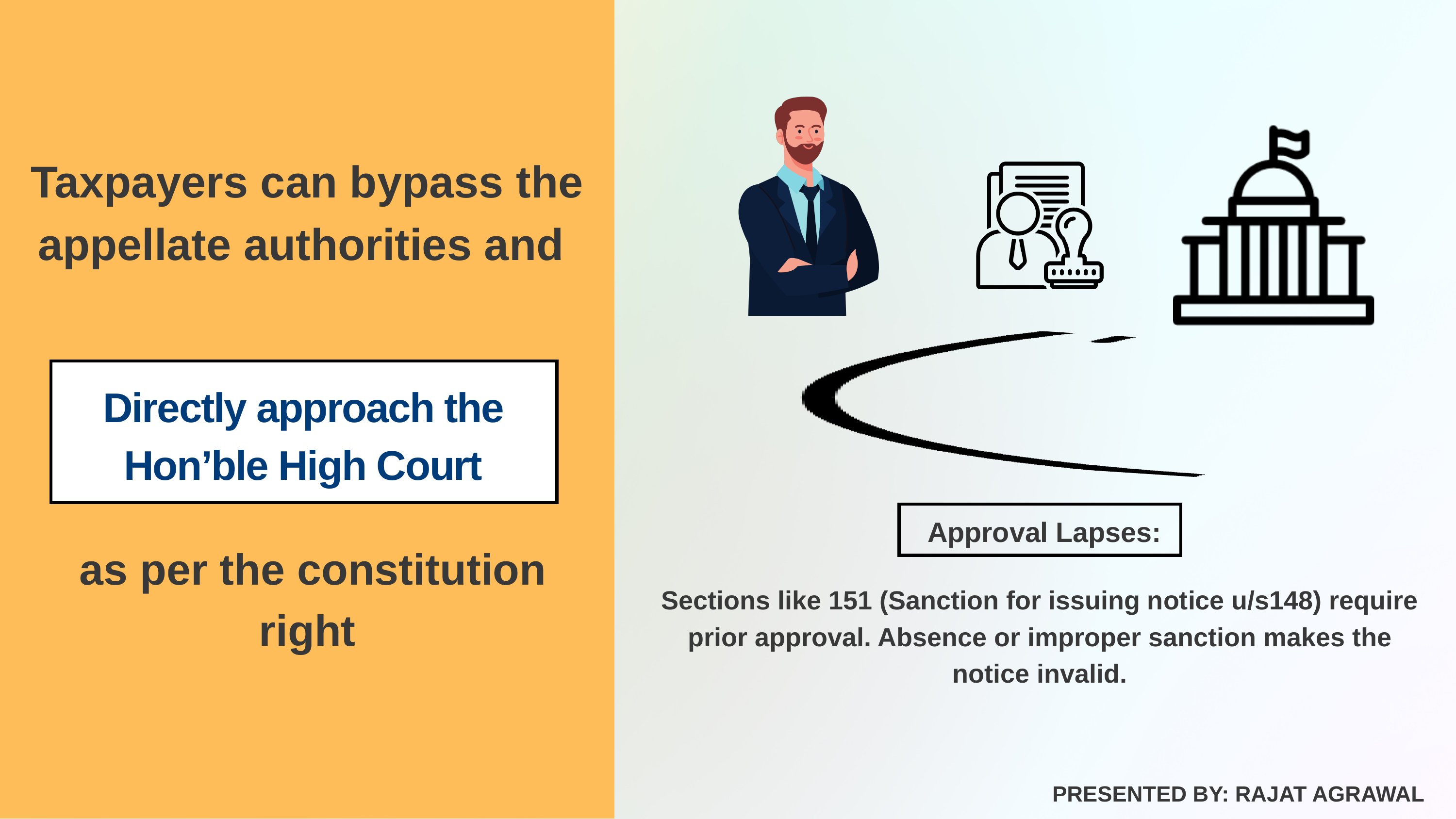

Taxpayers can bypass the appellate authorities and

Directly approach the Hon’ble High Court

Approval Lapses:
Sections like 151 (Sanction for issuing notice u/s148) require prior approval. Absence or improper sanction makes the notice invalid.
 as per the constitution right
PRESENTED BY: RAJAT AGRAWAL